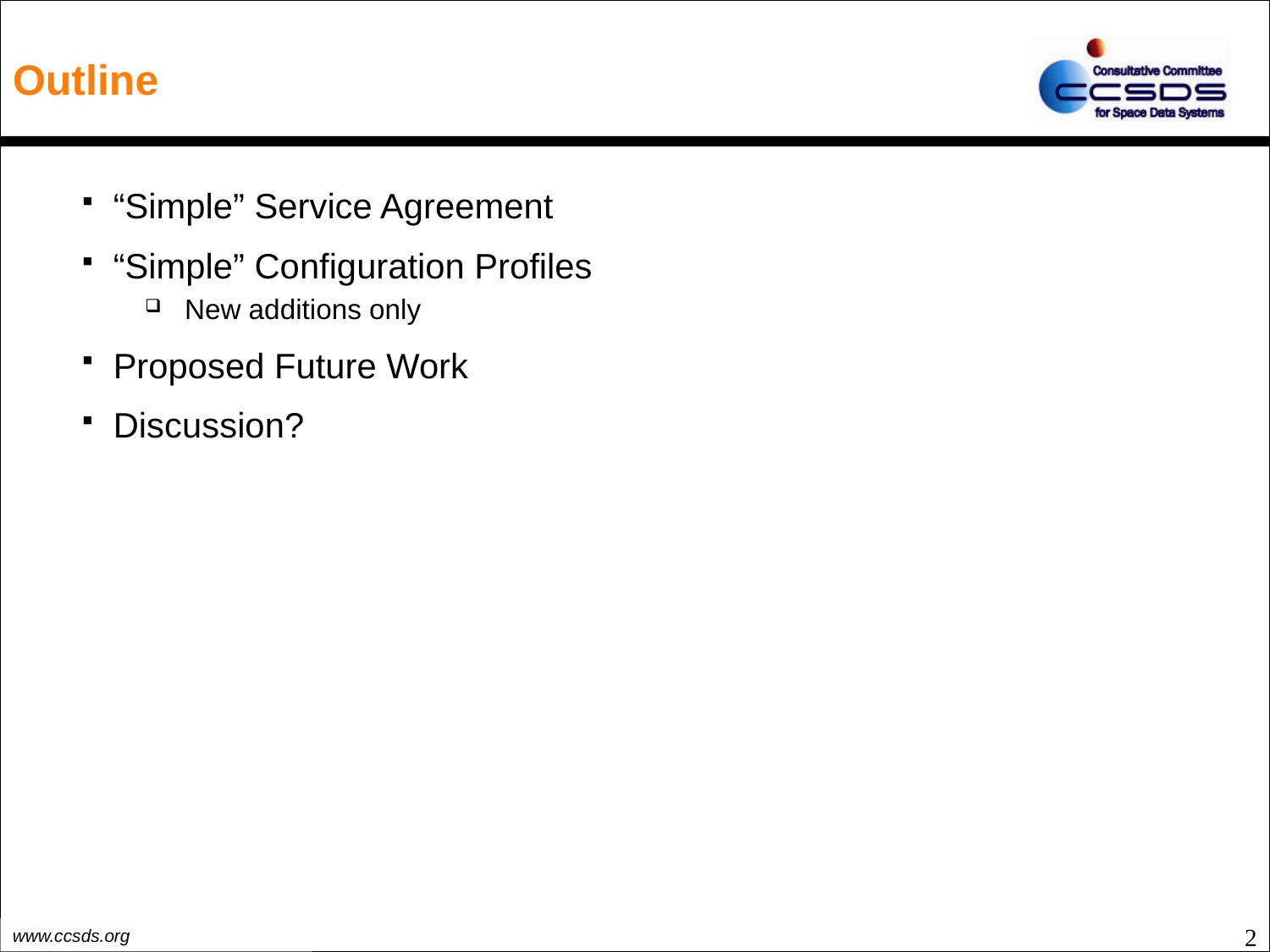

# Outline
“Simple” Service Agreement
“Simple” Configuration Profiles
New additions only
Proposed Future Work
Discussion?
2